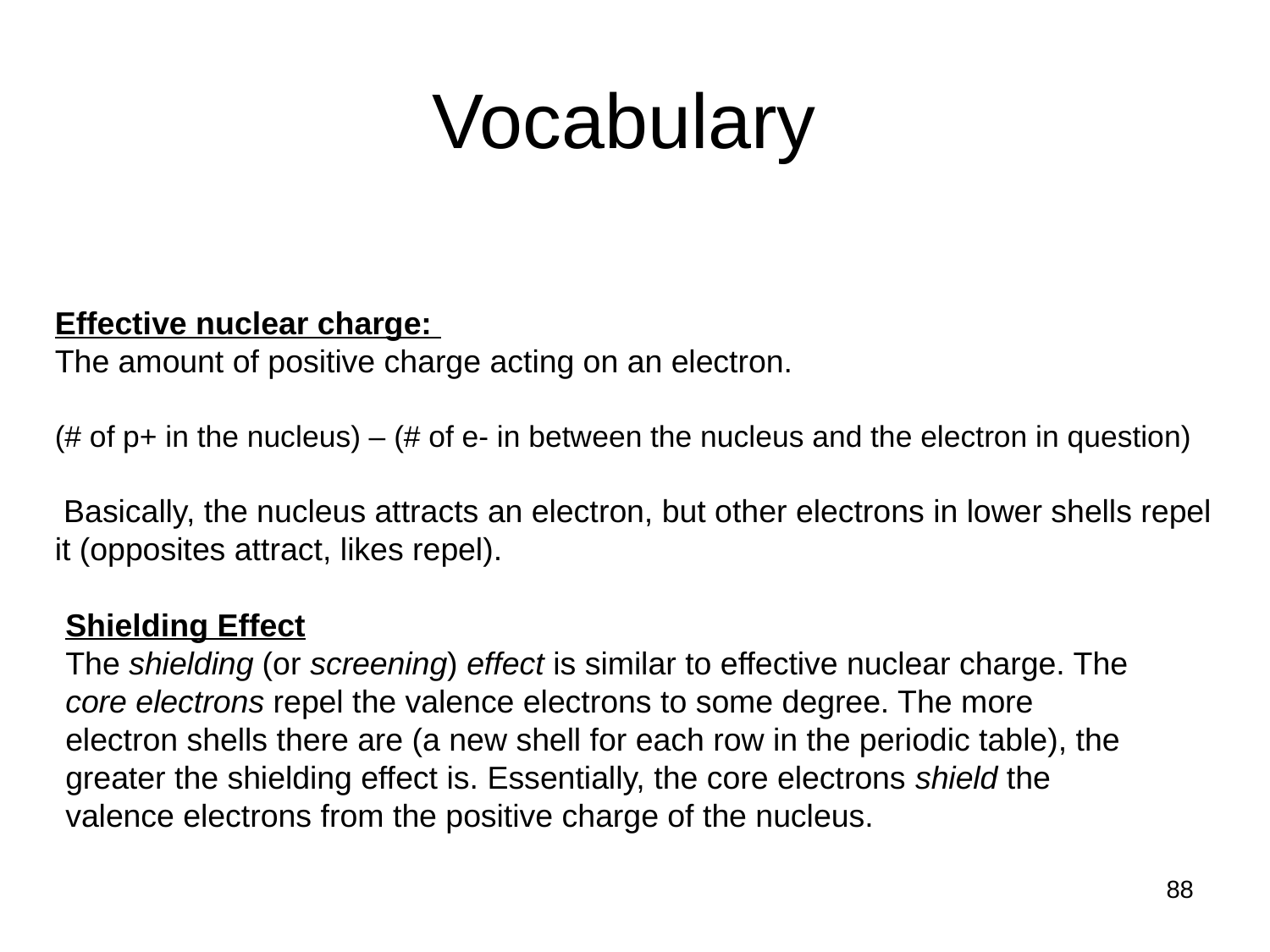

# Vocabulary
Effective nuclear charge:
The amount of positive charge acting on an electron.

(# of p+ in the nucleus) – (# of e- in between the nucleus and the electron in question)

 Basically, the nucleus attracts an electron, but other electrons in lower shells repel it (opposites attract, likes repel).

Shielding Effect
The shielding (or screening) effect is similar to effective nuclear charge. The core electrons repel the valence electrons to some degree. The more electron shells there are (a new shell for each row in the periodic table), the greater the shielding effect is. Essentially, the core electrons shield the valence electrons from the positive charge of the nucleus.
88